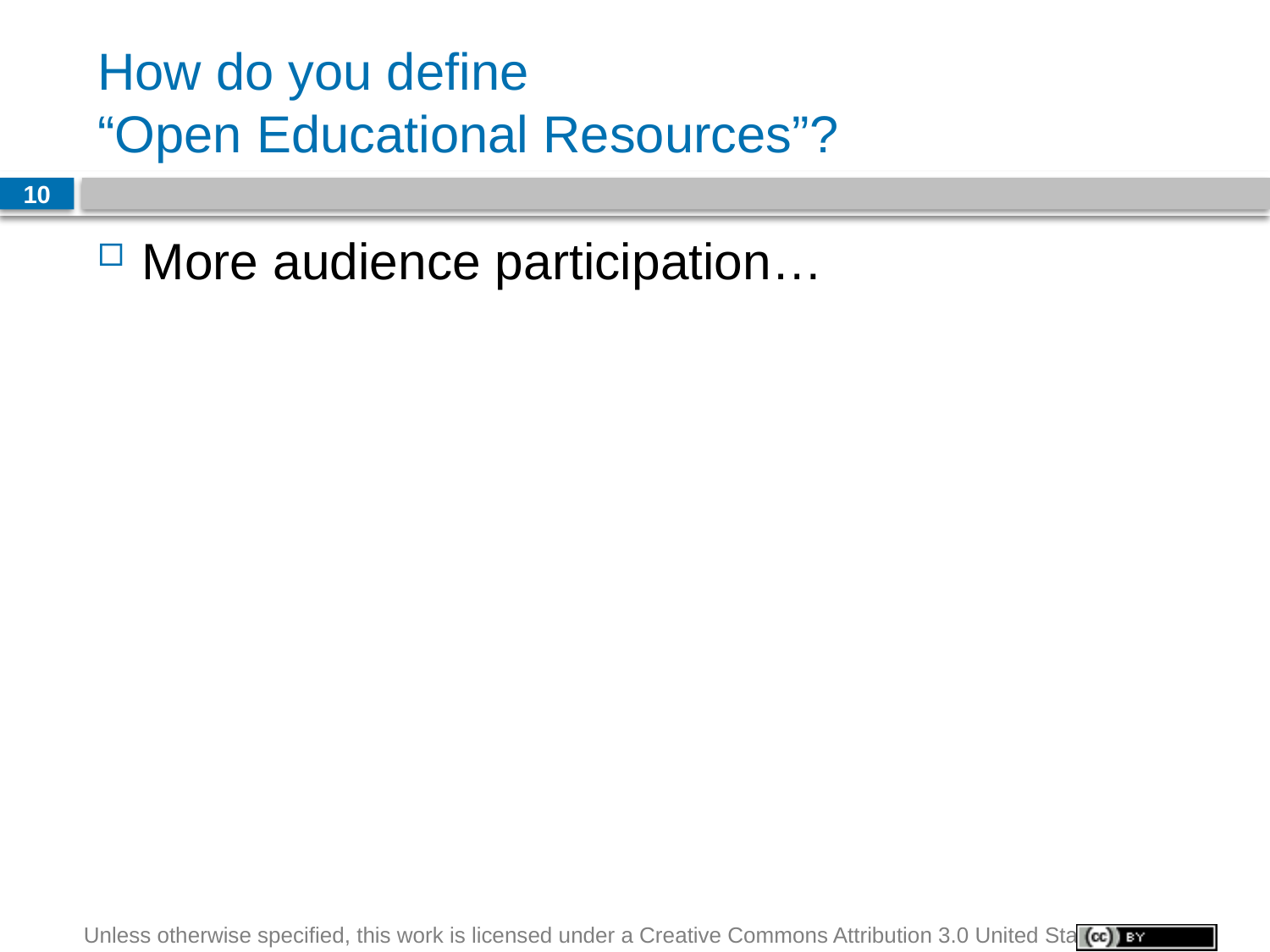

# How do you define “Open Educational Resources”?
10
More audience participation…